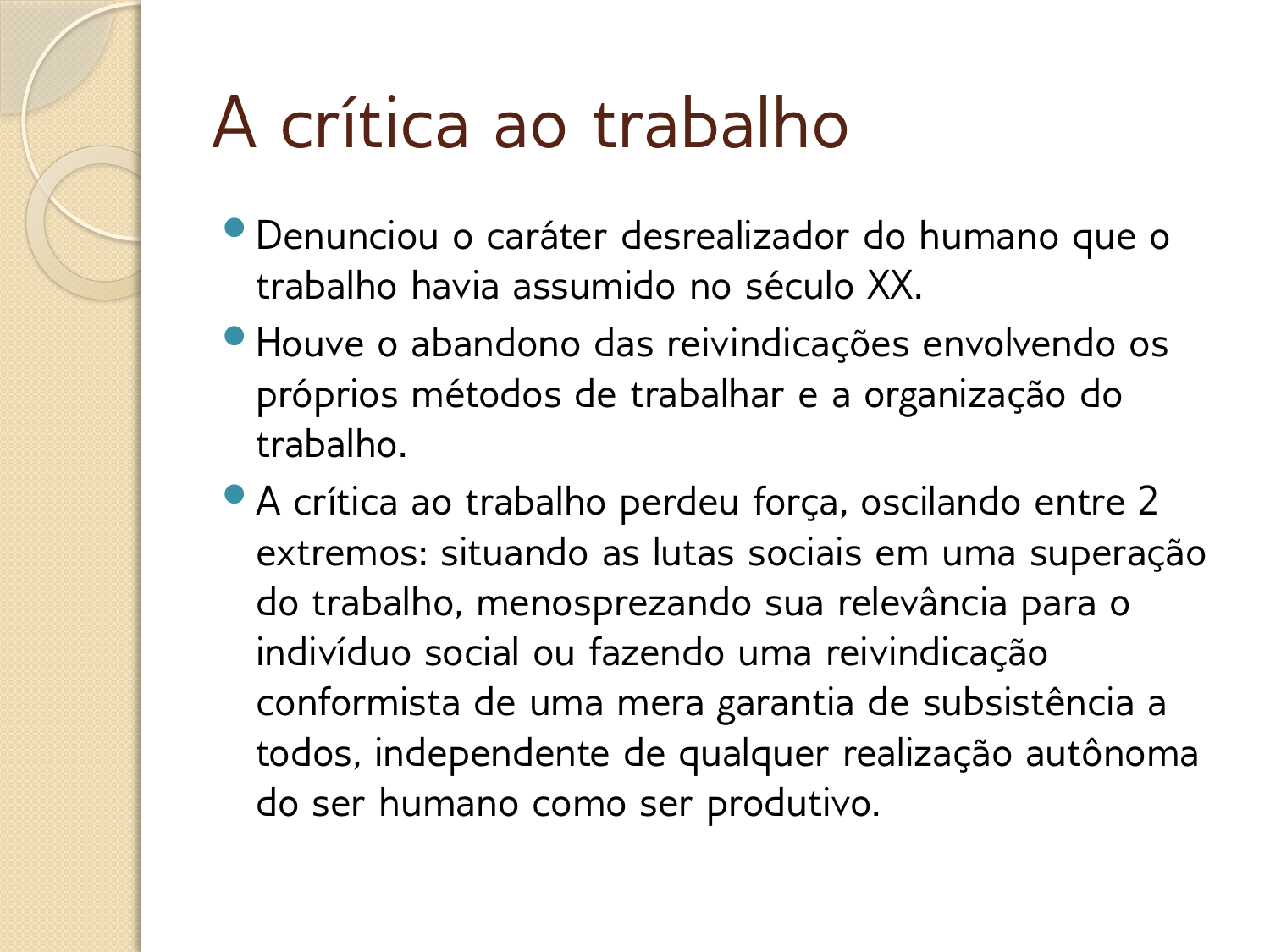

# A crítica ao trabalho
Denunciou o caráter desrealizador do humano que o trabalho havia assumido no século XX.
Houve o abandono das reivindicações envolvendo os próprios métodos de trabalhar e a organização do trabalho.
A crítica ao trabalho perdeu força, oscilando entre 2 extremos: situando as lutas sociais em uma superação do trabalho, menosprezando sua relevância para o indivíduo social ou fazendo uma reivindicação conformista de uma mera garantia de subsistência a todos, independente de qualquer realização autônoma do ser humano como ser produtivo.